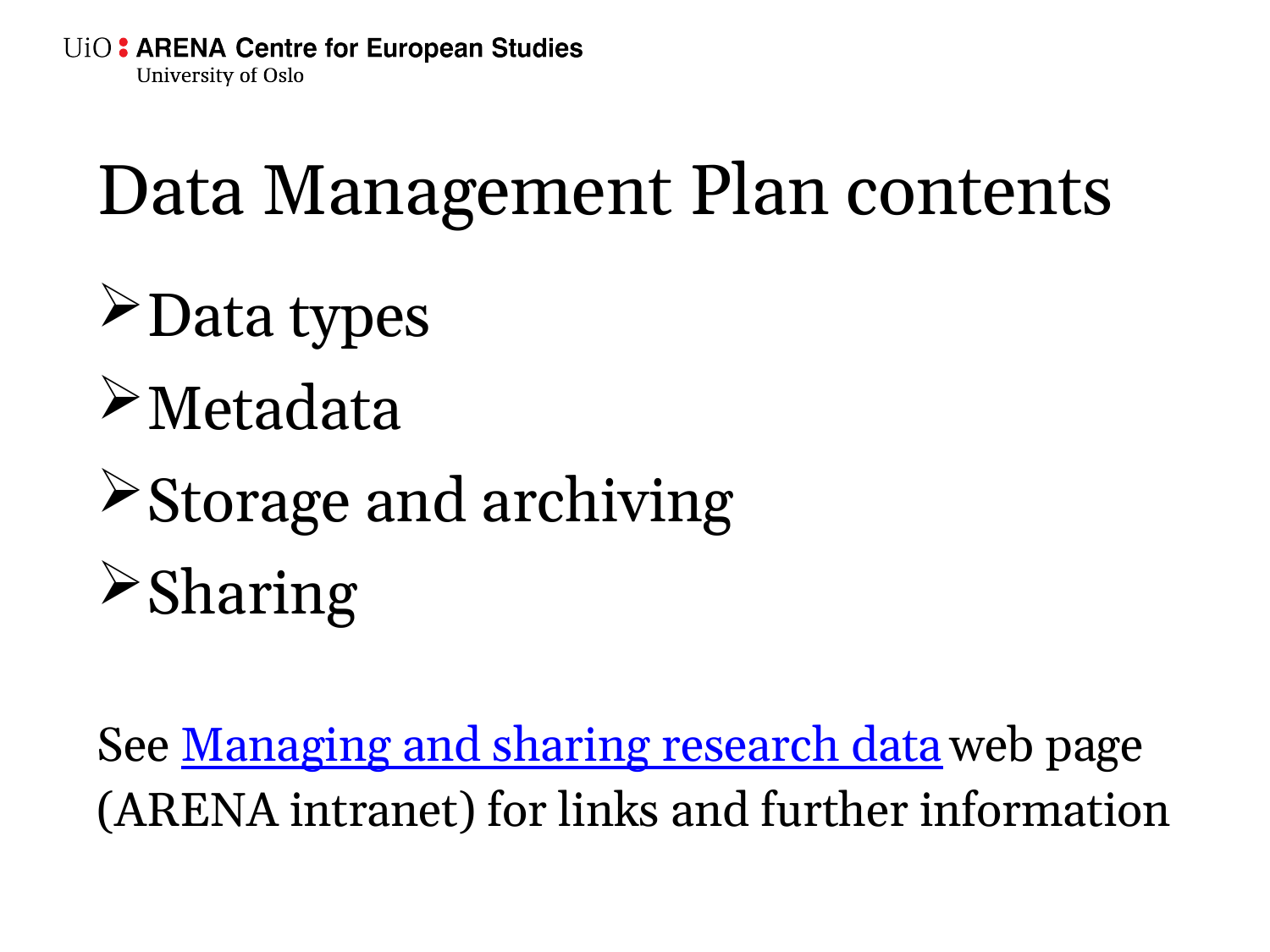

Data Management Plan contents
Data types
Metadata
Storage and archiving
Sharing

See Managing and sharing research data web page (ARENA intranet) for links and further information